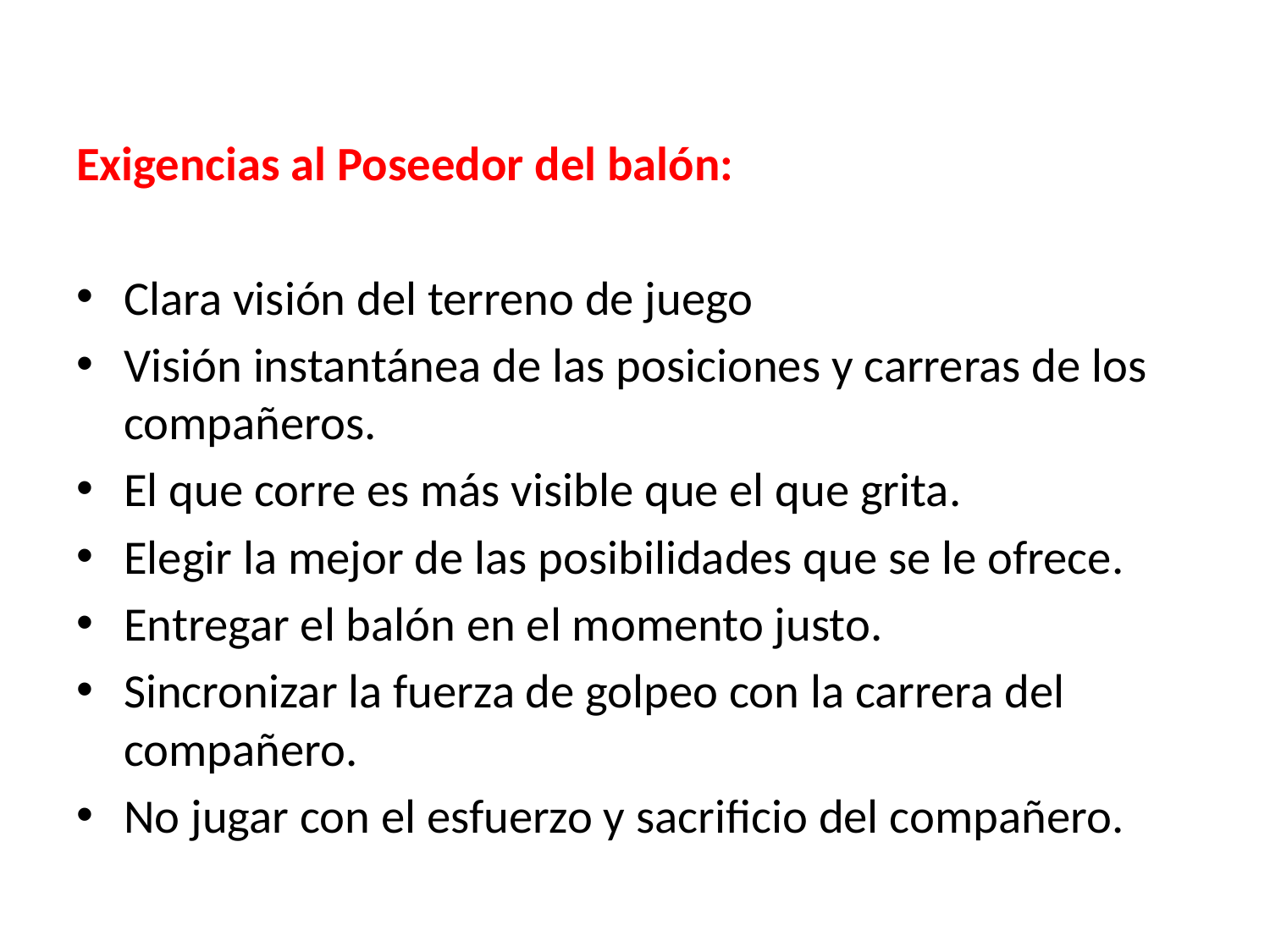

#
Exigencias al Poseedor del balón:

Clara visión del terreno de juego
Visión instantánea de las posiciones y carreras de los compañeros.
El que corre es más visible que el que grita.
Elegir la mejor de las posibilidades que se le ofrece.
Entregar el balón en el momento justo.
Sincronizar la fuerza de golpeo con la carrera del compañero.
No jugar con el esfuerzo y sacrificio del compañero.